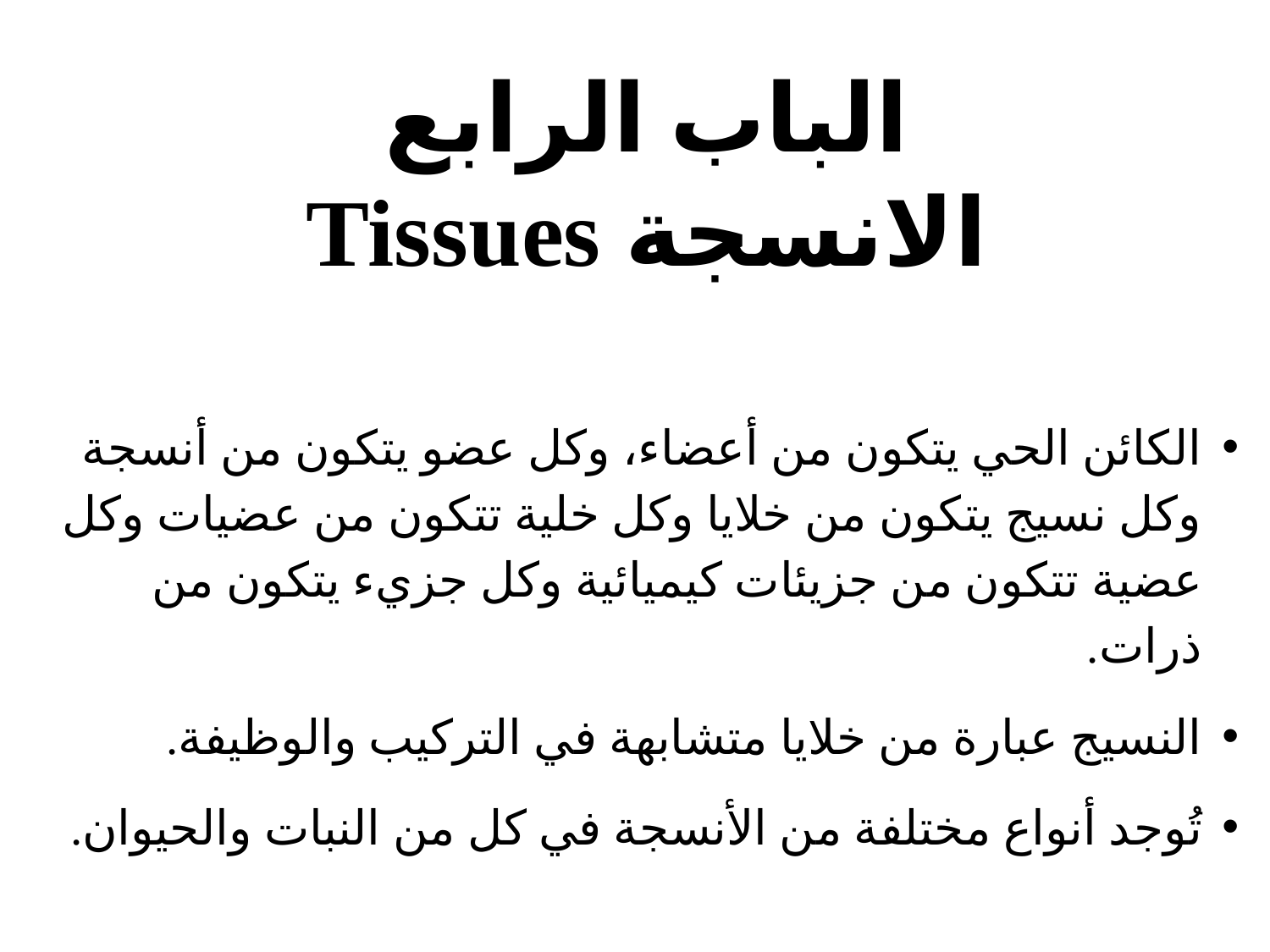

# الباب الرابع الانسجة Tissues
الكائن الحي يتكون من أعضاء، وكل عضو يتكون من أنسجة وكل نسيج يتكون من خلايا وكل خلية تتكون من عضيات وكل عضية تتكون من جزيئات كيميائية وكل جزيء يتكون من ذرات.
النسيج عبارة من خلايا متشابهة في التركيب والوظيفة.
تُوجد أنواع مختلفة من الأنسجة في كل من النبات والحيوان.